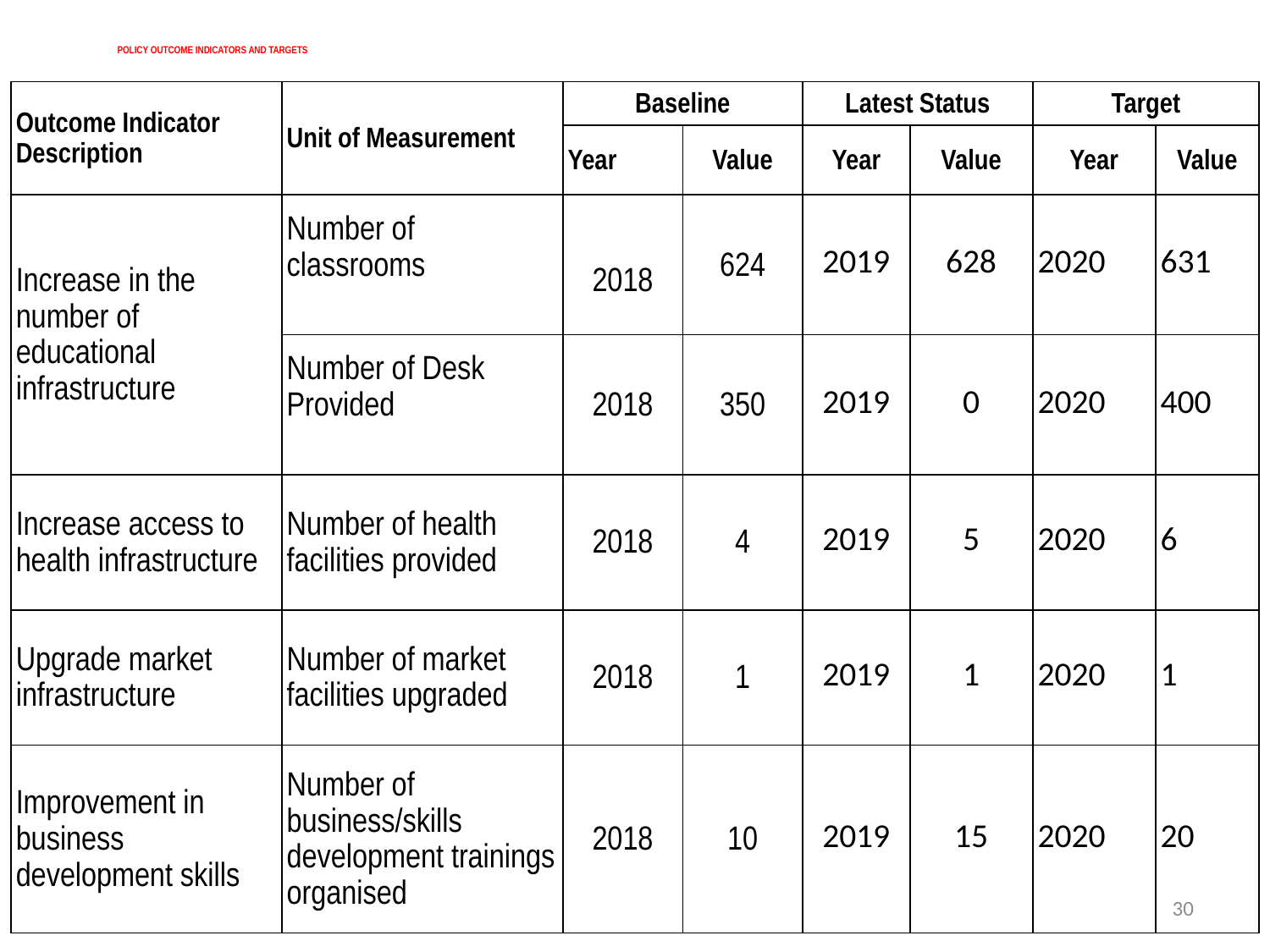

# POLICY OUTCOME INDICATORS AND TARGETS
| Outcome Indicator Description | Unit of Measurement | Baseline |  | Latest Status |  | Target |  |
| --- | --- | --- | --- | --- | --- | --- | --- |
|  |  | Year | Value | Year | Value | Year | Value |
| Increase in the number of educational infrastructure | Number of classrooms | 2018 | 624 | 2019 | 628 | 2020 | 631 |
|  | Number of Desk Provided | 2018 | 350 | 2019 | 0 | 2020 | 400 |
| Increase access to health infrastructure | Number of health facilities provided | 2018 | 4 | 2019 | 5 | 2020 | 6 |
| Upgrade market infrastructure | Number of market facilities upgraded | 2018 | 1 | 2019 | 1 | 2020 | 1 |
| Improvement in business development skills | Number of business/skills development trainings organised | 2018 | 10 | 2019 | 15 | 2020 | 20 |

30